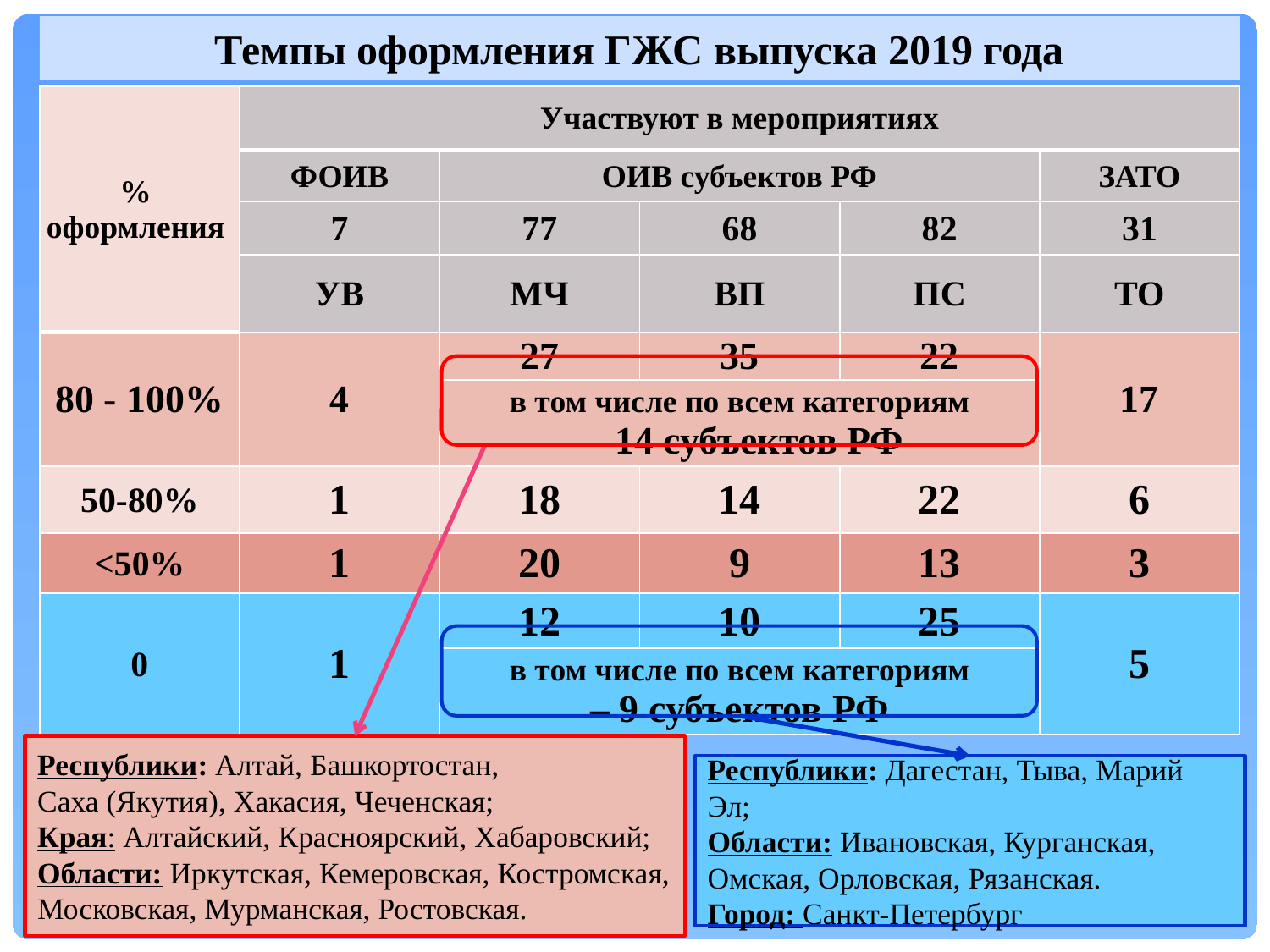

Темпы оформления ГЖС выпуска 2019 года
| % оформления | Участвуют в мероприятиях |  |  |  |  |
| --- | --- | --- | --- | --- | --- |
|  | ФОИВ | ОИВ субъектов РФ |  |  | ЗАТО |
|  | 7 | 77 | 68 | 82 | 31 |
|  | УВ | МЧ | ВП | ПС | ТО |
| 80 - 100% | 4 | 27 | 35 | 22 | 17 |
|  |  | в том числе по всем категориям – 14 субъектов РФ |  |  |  |
| 50-80% | 1 | 18 | 14 | 22 | 6 |
| <50% | 1 | 20 | 9 | 13 | 3 |
| 0 | 1 | 12 | 10 | 25 | 5 |
|  |  | в том числе по всем категориям – 9 субъектов РФ |  |  |  |

Республики: Алтай, Башкортостан,
Саха (Якутия), Хакасия, Чеченская;
Края: Алтайский, Красноярский, Хабаровский;
Области: Иркутская, Кемеровская, Костромская, Московская, Мурманская, Ростовская.
Республики: Дагестан, Тыва, Марий Эл;
Области: Ивановская, Курганская, Омская, Орловская, Рязанская.
Город: Санкт-Петербург